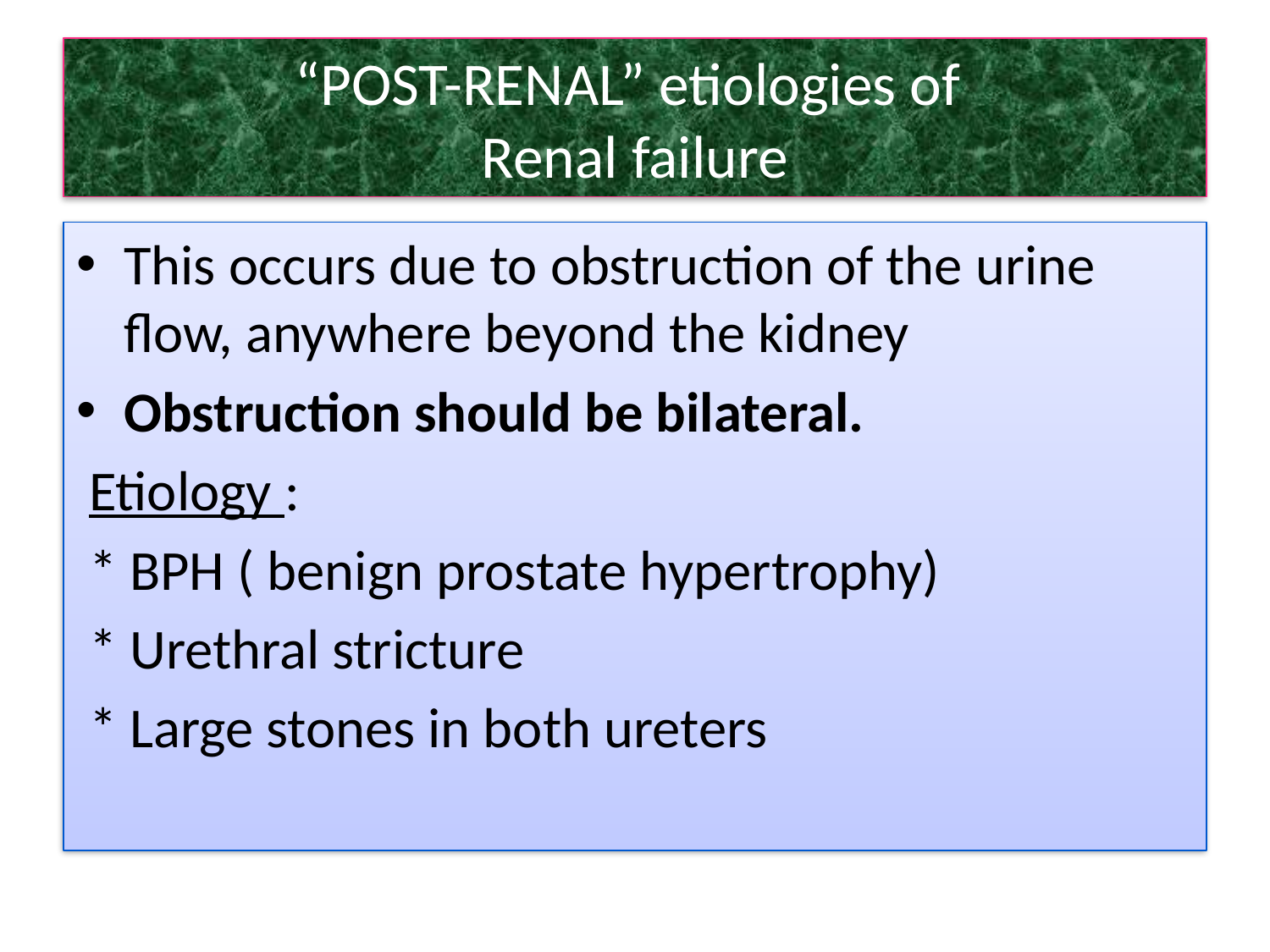

# “POST-RENAL” etiologies of Renal failure
This occurs due to obstruction of the urine flow, anywhere beyond the kidney
Obstruction should be bilateral.
 Etiology :
 * BPH ( benign prostate hypertrophy)
 * Urethral stricture
 * Large stones in both ureters